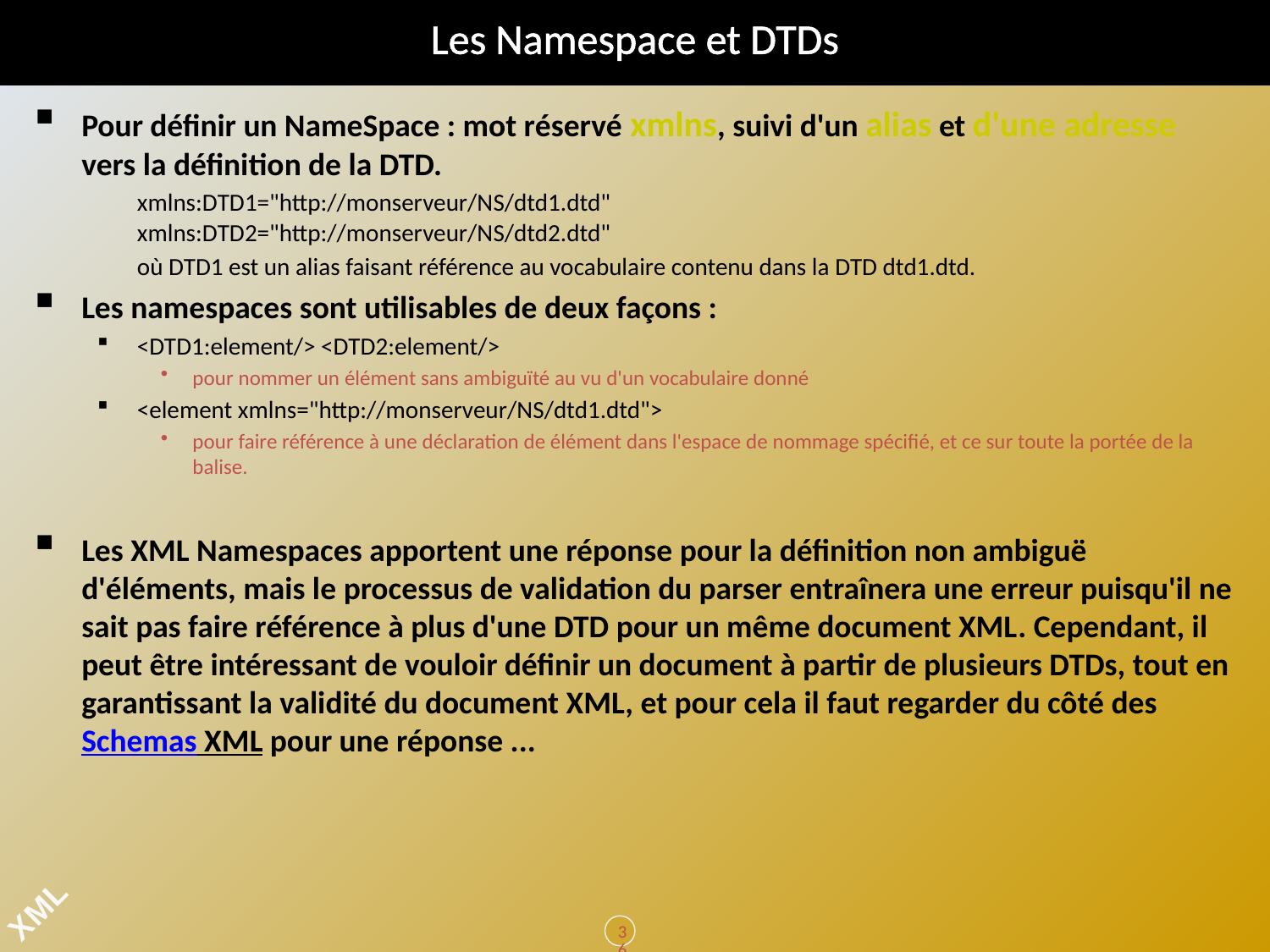

# Les Namespace et DTDs
Pour définir un NameSpace : mot réservé xmlns, suivi d'un alias et d'une adresse vers la définition de la DTD.
	xmlns:DTD1="http://monserveur/NS/dtd1.dtd"
xmlns:DTD2="http://monserveur/NS/dtd2.dtd"
	où DTD1 est un alias faisant référence au vocabulaire contenu dans la DTD dtd1.dtd.
Les namespaces sont utilisables de deux façons :
<DTD1:element/> <DTD2:element/>
pour nommer un élément sans ambiguïté au vu d'un vocabulaire donné
<element xmlns="http://monserveur/NS/dtd1.dtd">
pour faire référence à une déclaration de élément dans l'espace de nommage spécifié, et ce sur toute la portée de la balise.

Les XML Namespaces apportent une réponse pour la définition non ambiguë d'éléments, mais le processus de validation du parser entraînera une erreur puisqu'il ne sait pas faire référence à plus d'une DTD pour un même document XML. Cependant, il peut être intéressant de vouloir définir un document à partir de plusieurs DTDs, tout en garantissant la validité du document XML, et pour cela il faut regarder du côté des Schemas XML pour une réponse ...

36